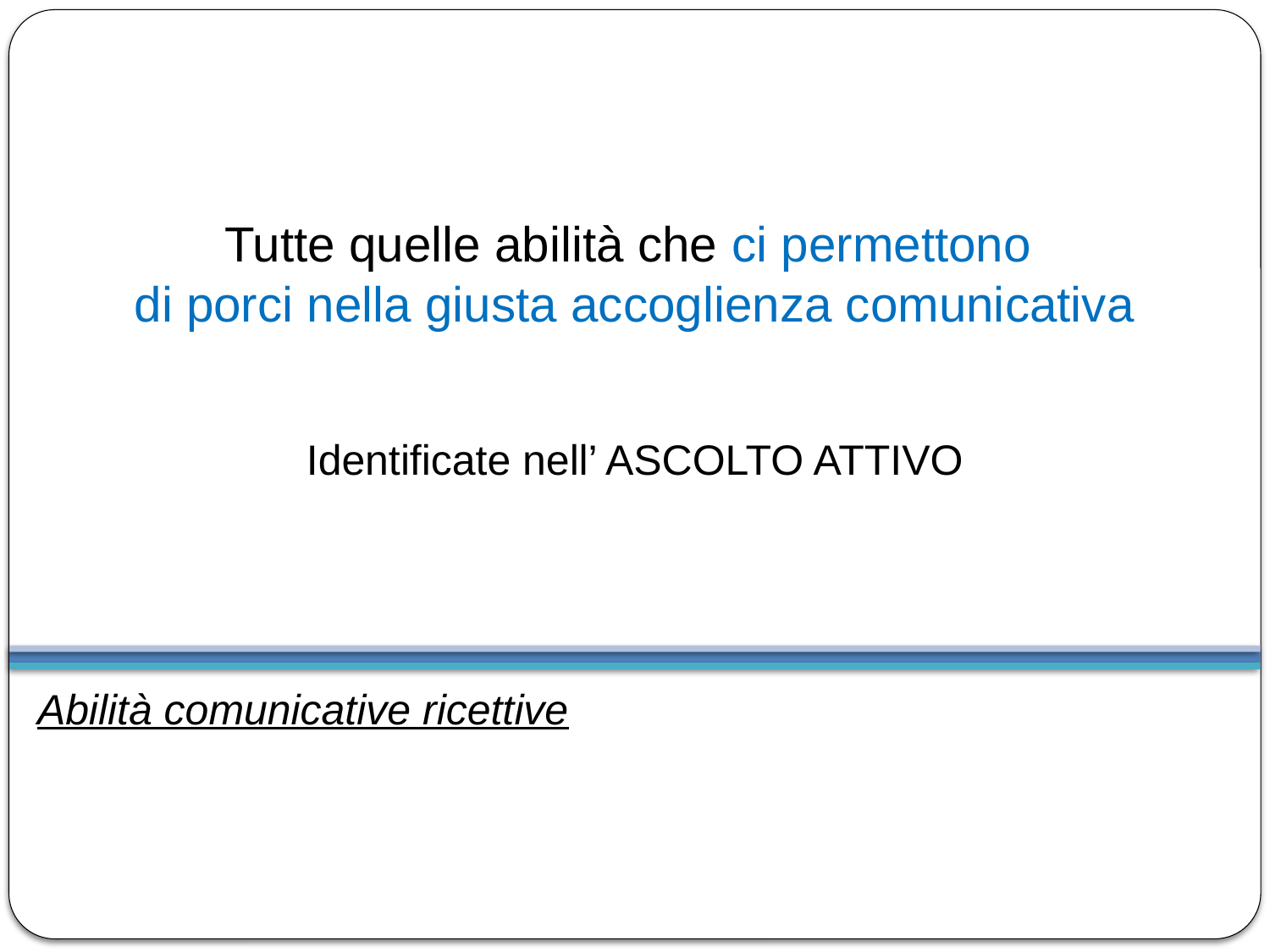

# Tutte quelle abilità che ci permettono di porci nella giusta accoglienza comunicativa Identificate nell’ ASCOLTO ATTIVO
Abilità comunicative ricettive